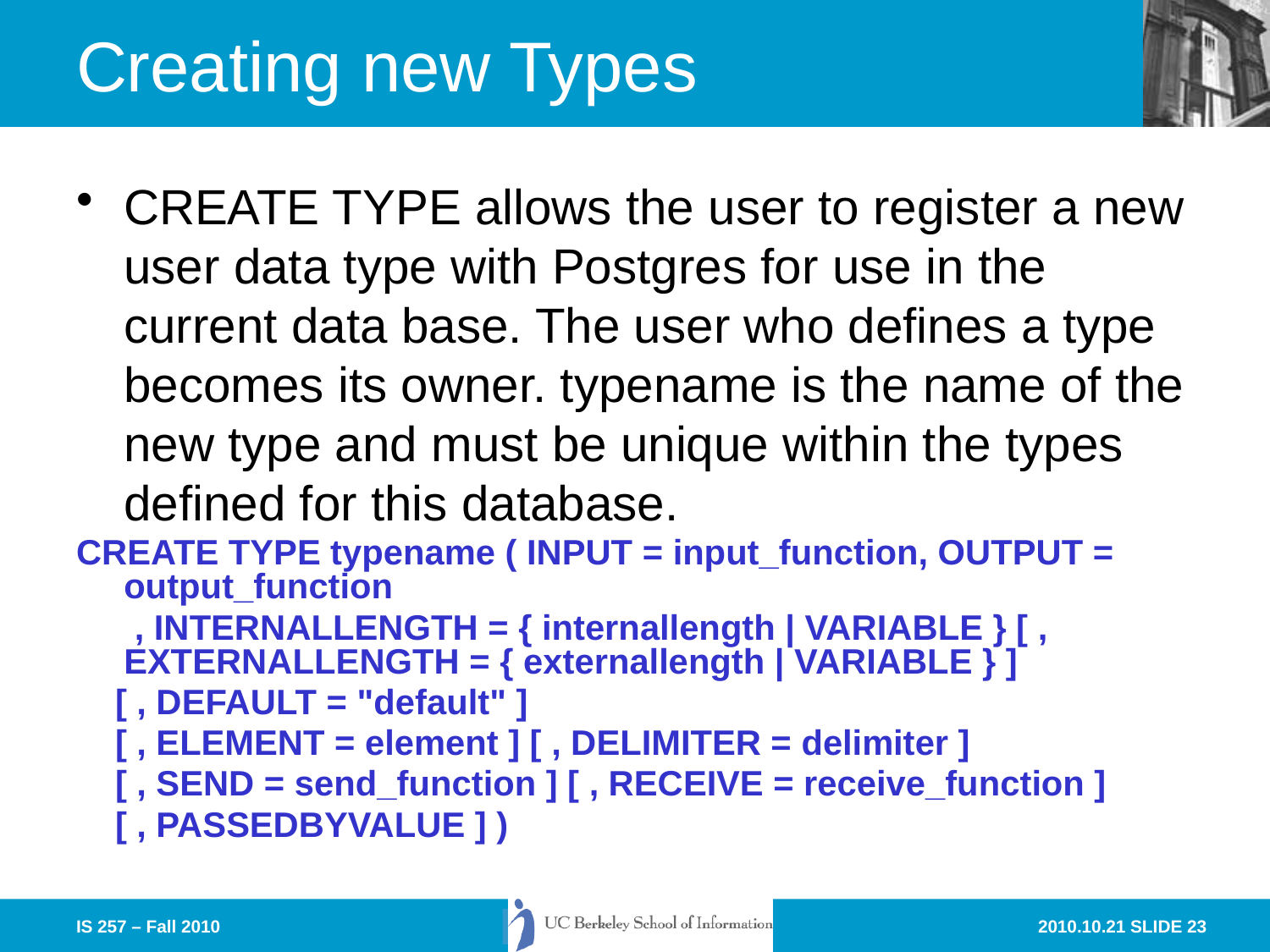

# Creating new Types
CREATE TYPE allows the user to register a new user data type with Postgres for use in the current data base. The user who defines a type becomes its owner. typename is the name of the new type and must be unique within the types defined for this database.
CREATE TYPE typename ( INPUT = input_function, OUTPUT = output_function
      , INTERNALLENGTH = { internallength | VARIABLE } [ , EXTERNALLENGTH = { externallength | VARIABLE } ]
    [ , DEFAULT = "default" ]
    [ , ELEMENT = element ] [ , DELIMITER = delimiter ]
    [ , SEND = send_function ] [ , RECEIVE = receive_function ]
    [ , PASSEDBYVALUE ] )

IS 257 – Fall 2010